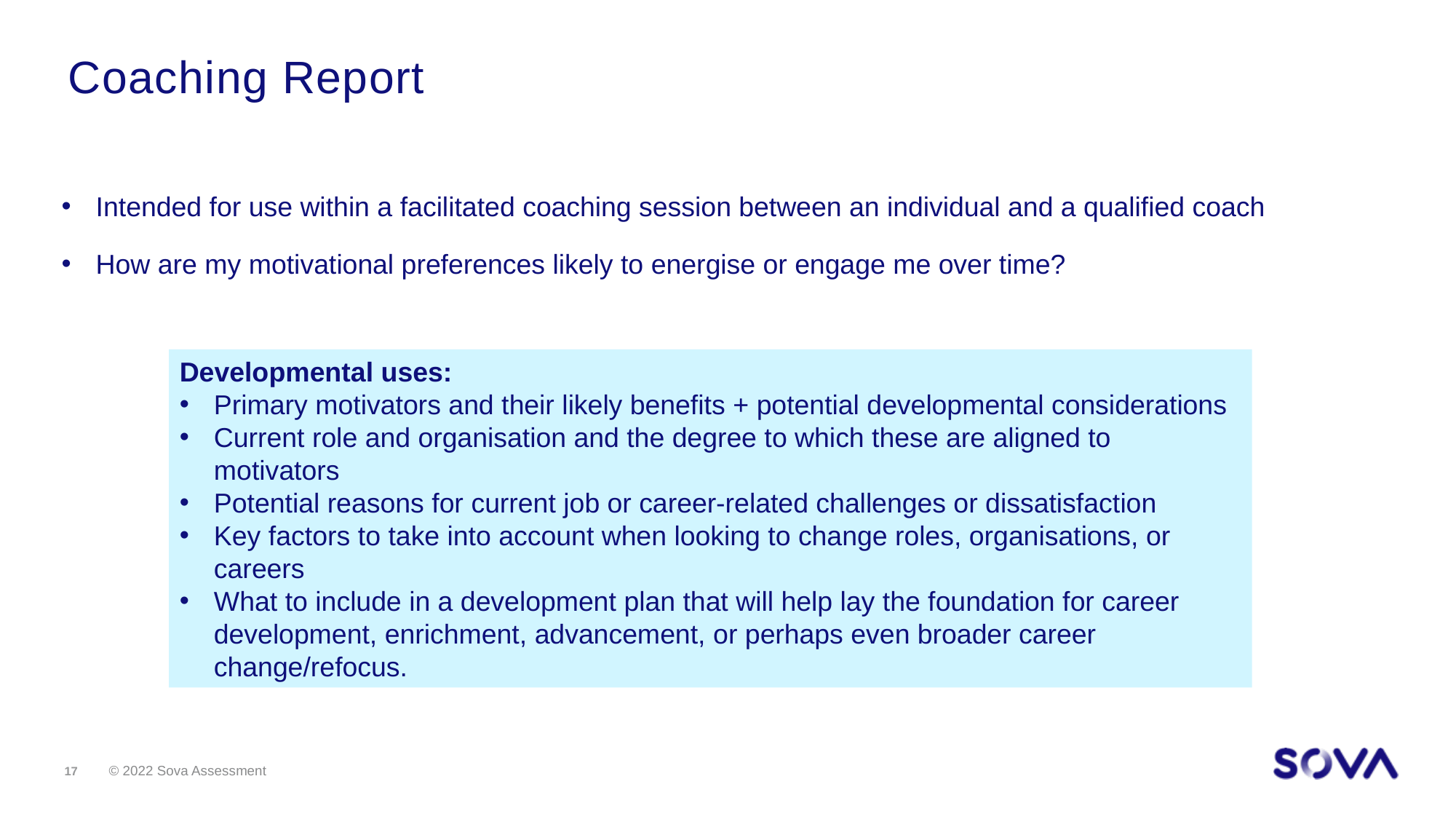

# Coaching Report
Intended for use within a facilitated coaching session between an individual and a qualified coach
How are my motivational preferences likely to energise or engage me over time?
Developmental uses:
Primary motivators and their likely benefits + potential developmental considerations
Current role and organisation and the degree to which these are aligned to motivators
Potential reasons for current job or career-related challenges or dissatisfaction
Key factors to take into account when looking to change roles, organisations, or careers
What to include in a development plan that will help lay the foundation for career development, enrichment, advancement, or perhaps even broader career change/refocus.
17
© 2022 Sova Assessment